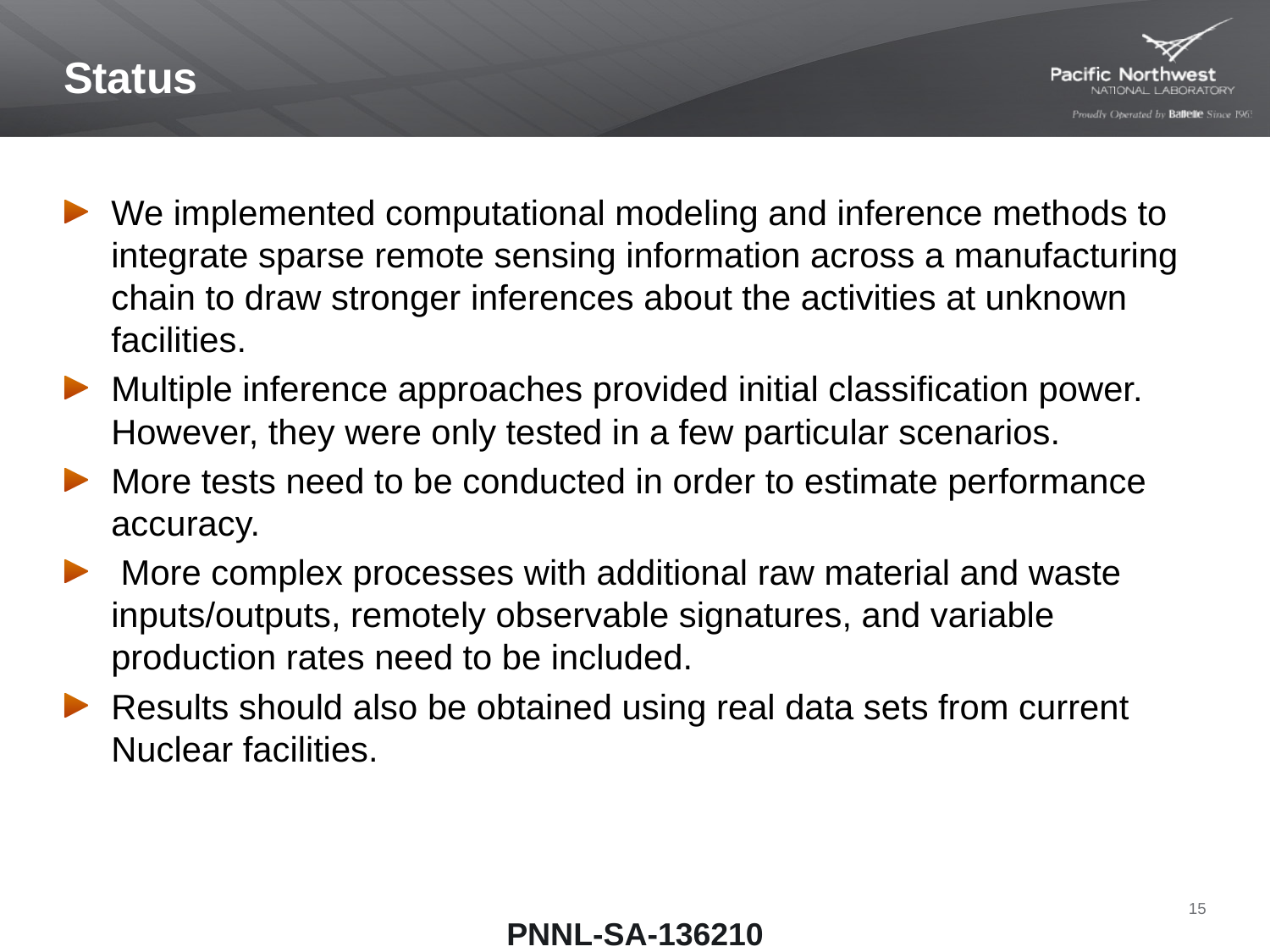

# Status
We implemented computational modeling and inference methods to integrate sparse remote sensing information across a manufacturing chain to draw stronger inferences about the activities at unknown facilities.
Multiple inference approaches provided initial classification power. However, they were only tested in a few particular scenarios.
More tests need to be conducted in order to estimate performance accuracy.
 More complex processes with additional raw material and waste inputs/outputs, remotely observable signatures, and variable production rates need to be included.
Results should also be obtained using real data sets from current Nuclear facilities.
15
PNNL-SA-136210